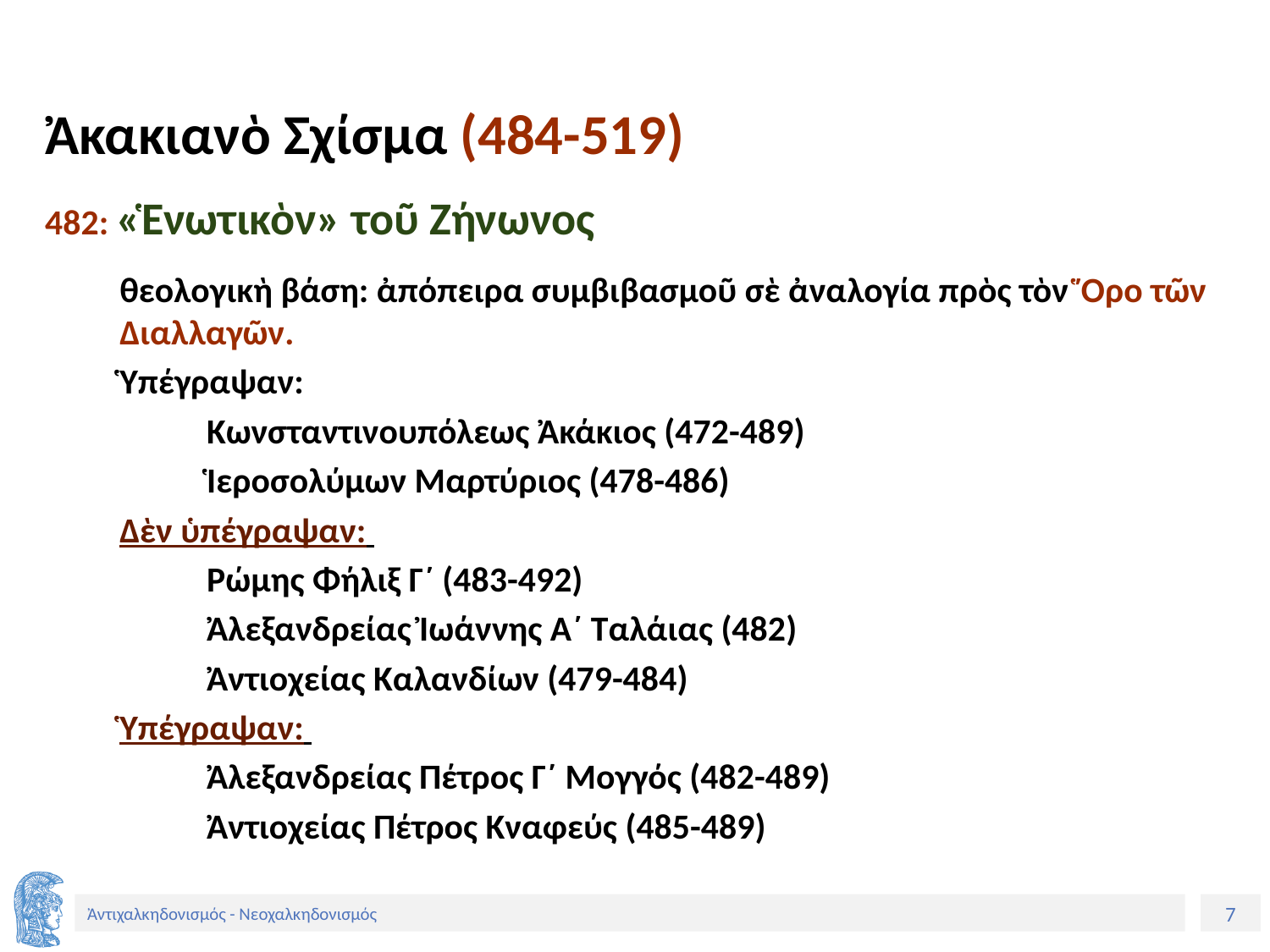

Ἀκακιανὸ Σχίσμα (484-519)
482: «Ἑνωτικὸν» τοῦ Ζήνωνος
θεολογικὴ βάση: ἀπόπειρα συμβιβασμοῦ σὲ ἀναλογία πρὸς τὸν Ὅρο τῶν Διαλλαγῶν.
Ὑπέγραψαν:
Κωνσταντινουπόλεως Ἀκάκιος (472-489)
Ἱεροσολύμων Μαρτύριος (478-486)
Δὲν ὑπέγραψαν:
Ρώμης Φήλιξ Γ´ (483-492)
Ἀλεξανδρείας Ἰωάννης Α´ Ταλάιας (482)
Ἀντιοχείας Καλανδίων (479-484)
Ὑπέγραψαν:
Ἀλεξανδρείας Πέτρος Γ´ Μογγός (482-489)
Ἀντιοχείας Πέτρος Κναφεύς (485-489)